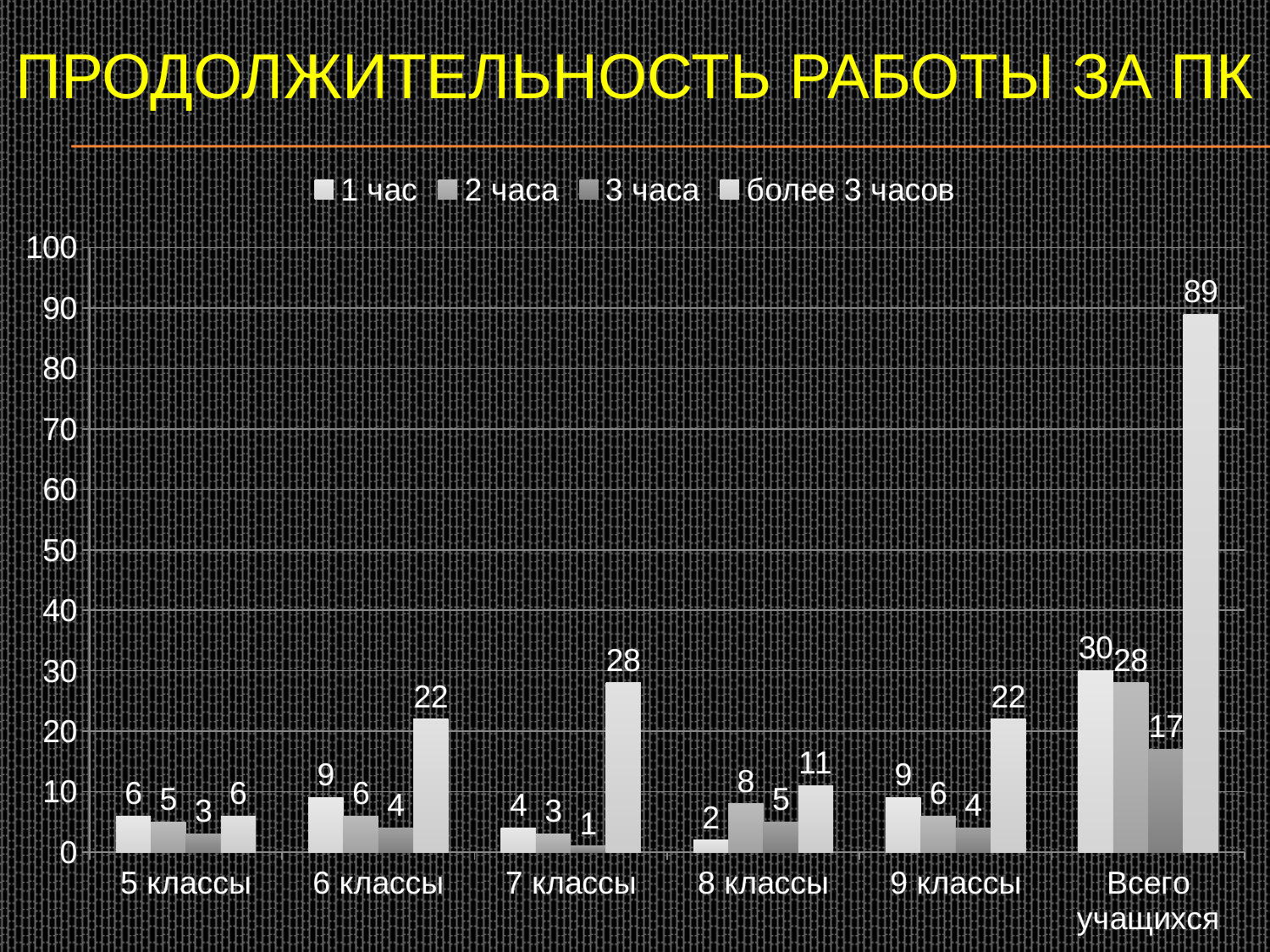

# Продолжительность работы за ПК

### Chart

| Category | 1 час | 2 часа | 3 часа | более 3 часов |
|---|---|---|---|---|
| 5 классы | 6.0 | 5.0 | 3.0 | 6.0 |
| 6 классы | 9.0 | 6.0 | 4.0 | 22.0 |
| 7 классы | 4.0 | 3.0 | 1.0 | 28.0 |
| 8 классы | 2.0 | 8.0 | 5.0 | 11.0 |
| 9 классы | 9.0 | 6.0 | 4.0 | 22.0 |
| Всего учащихся | 30.0 | 28.0 | 17.0 | 89.0 |